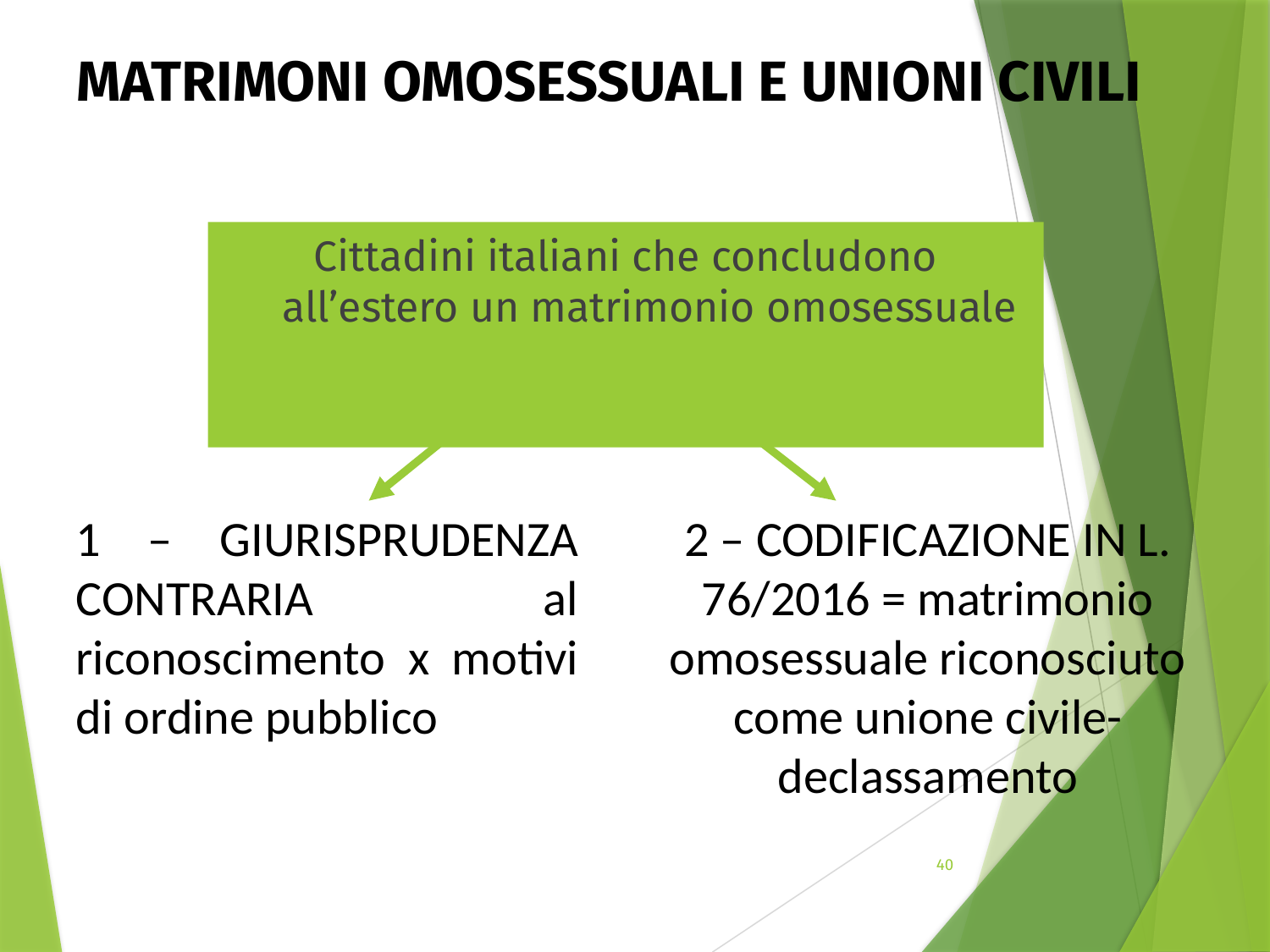

# MATRIMONI OMOSESSUALI E UNIONI CIVILI
Cittadini italiani che concludono all’estero un matrimonio omosessuale

2 – CODIFICAZIONE IN L. 76/2016 = matrimonio omosessuale riconosciuto come unione civile- declassamento

1 – GIURISPRUDENZA CONTRARIA al riconoscimento x motivi di ordine pubblico

40